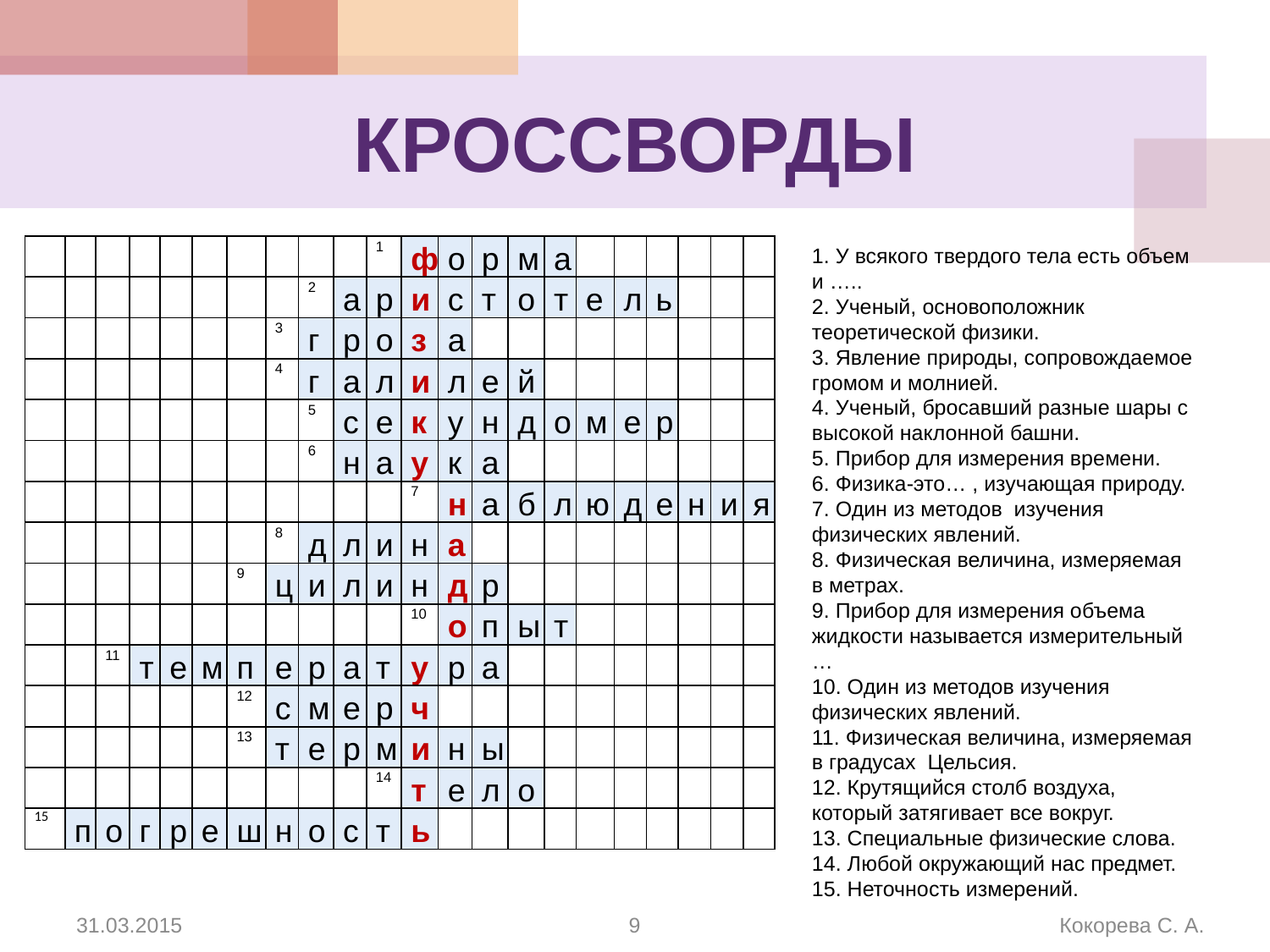

# КРОССВОРДЫ
|  |  |  |  |  |  |  |  |  |  | 1 | ф | о | р | м | а |  |  |  |  |  |  |
| --- | --- | --- | --- | --- | --- | --- | --- | --- | --- | --- | --- | --- | --- | --- | --- | --- | --- | --- | --- | --- | --- |
|  |  |  |  |  |  |  |  | 2 | а | р | и | с | т | о | т | е | л | ь |  |  |  |
|  |  |  |  |  |  |  | 3 | г | р | о | з | а |  |  |  |  |  |  |  |  |  |
|  |  |  |  |  |  |  | 4 | г | а | л | и | л | е | й |  |  |  |  |  |  |  |
|  |  |  |  |  |  |  |  | 5 | с | е | к | у | н | д | о | м | е | р |  |  |  |
|  |  |  |  |  |  |  |  | 6 | н | а | у | к | а |  |  |  |  |  |  |  |  |
|  |  |  |  |  |  |  |  |  |  |  | 7 | н | а | б | л | ю | д | е | н | и | я |
|  |  |  |  |  |  |  | 8 | д | л | и | н | а |  |  |  |  |  |  |  |  |  |
|  |  |  |  |  |  | 9 | ц | и | л | и | н | д | р |  |  |  |  |  |  |  |  |
|  |  |  |  |  |  |  |  |  |  |  | 10 | о | п | ы | т |  |  |  |  |  |  |
|  |  | 11 | т | е | м | п | е | р | а | т | у | р | а |  |  |  |  |  |  |  |  |
|  |  |  |  |  |  | 12 | с | м | е | р | ч |  |  |  |  |  |  |  |  |  |  |
|  |  |  |  |  |  | 13 | т | е | р | м | и | н | ы |  |  |  |  |  |  |  |  |
|  |  |  |  |  |  |  |  |  |  | 14 | т | е | л | о |  |  |  |  |  |  |  |
| 15 | п | о | г | р | е | ш | н | о | с | т | ь |  |  |  |  |  |  |  |  |  |  |
1. У всякого твердого тела есть объем и …..
2. Ученый, основоположник теоретической физики.
3. Явление природы, сопровождаемое громом и молнией.
4. Ученый, бросавший разные шары с высокой наклонной башни.
5. Прибор для измерения времени.
6. Физика-это… , изучающая природу.
7. Один из методов  изучения физических явлений.
8. Физическая величина, измеряемая в метрах.
9. Прибор для измерения объема жидкости называется измерительный …
10. Один из методов изучения физических явлений.
11. Физическая величина, измеряемая в градусах  Цельсия.
12. Крутящийся столб воздуха, который затягивает все вокруг.
13. Специальные физические слова.
14. Любой окружающий нас предмет.
15. Неточность измерений.
31.03.2015
9
Кокорева С. А.